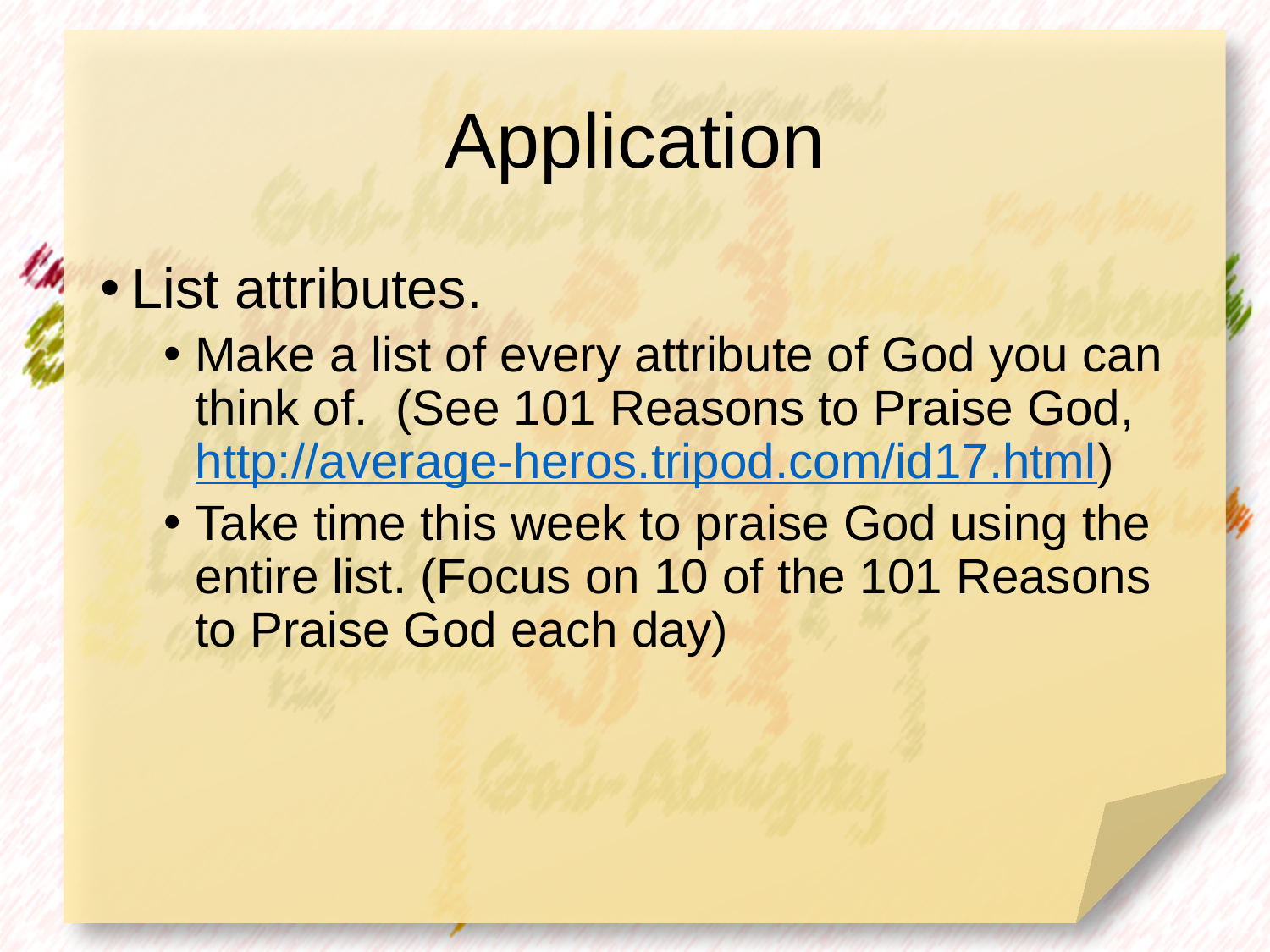

# Application
List attributes.
Make a list of every attribute of God you can think of.  (See 101 Reasons to Praise God, http://average-heros.tripod.com/id17.html)
Take time this week to praise God using the entire list. (Focus on 10 of the 101 Reasons to Praise God each day)